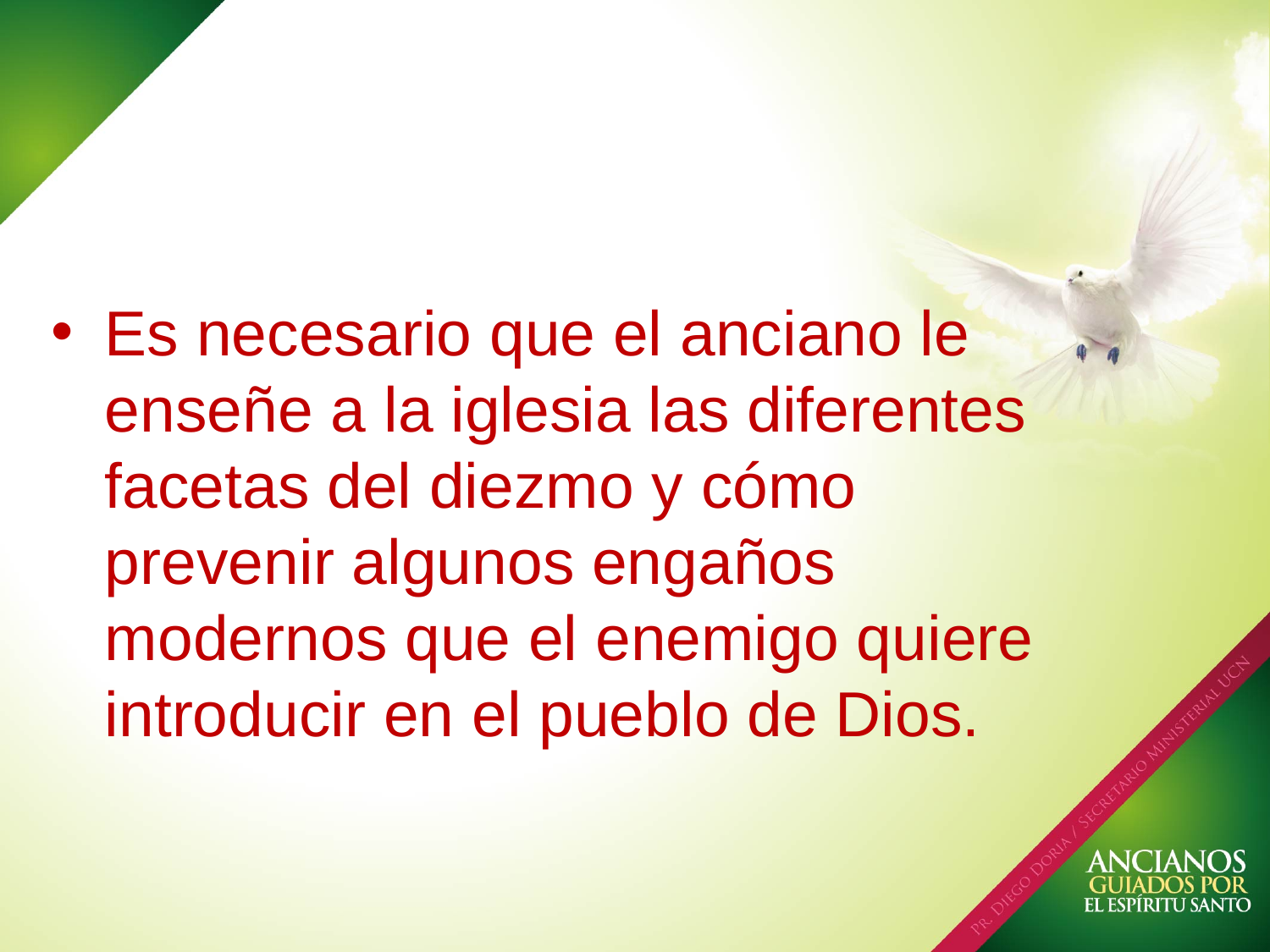

Es necesario que el anciano le enseñe a la iglesia las diferentes facetas del diezmo y cómo prevenir algunos engaños modernos que el enemigo quiere introducir en el pueblo de Dios.